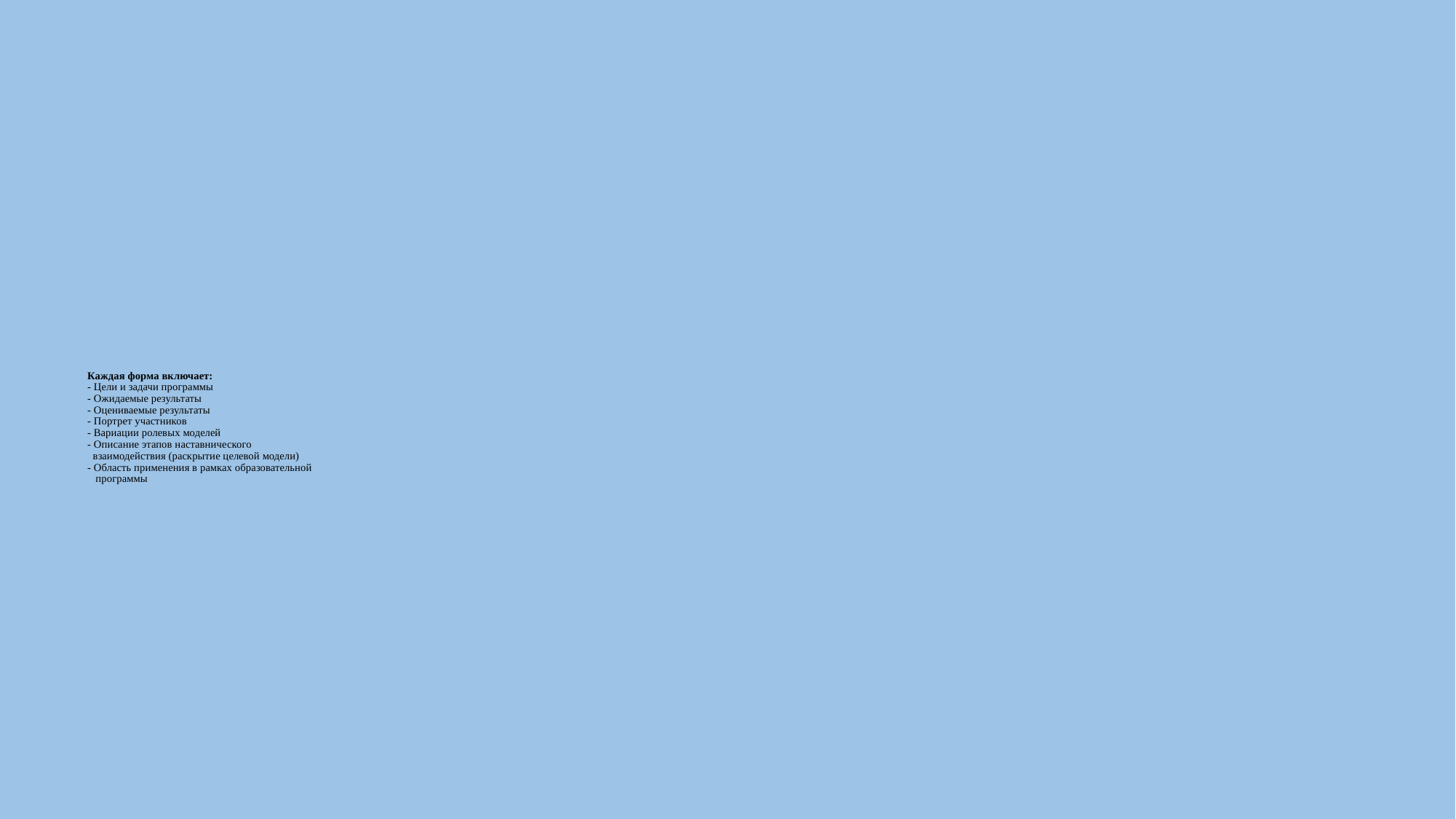

# Каждая форма включает: - Цели и задачи программы - Ожидаемые результаты - Оцениваемые результаты - Портрет участников - Вариации ролевых моделей - Описание этапов наставнического взаимодействия (раскрытие целевой модели) - Область применения в рамках образовательной программы